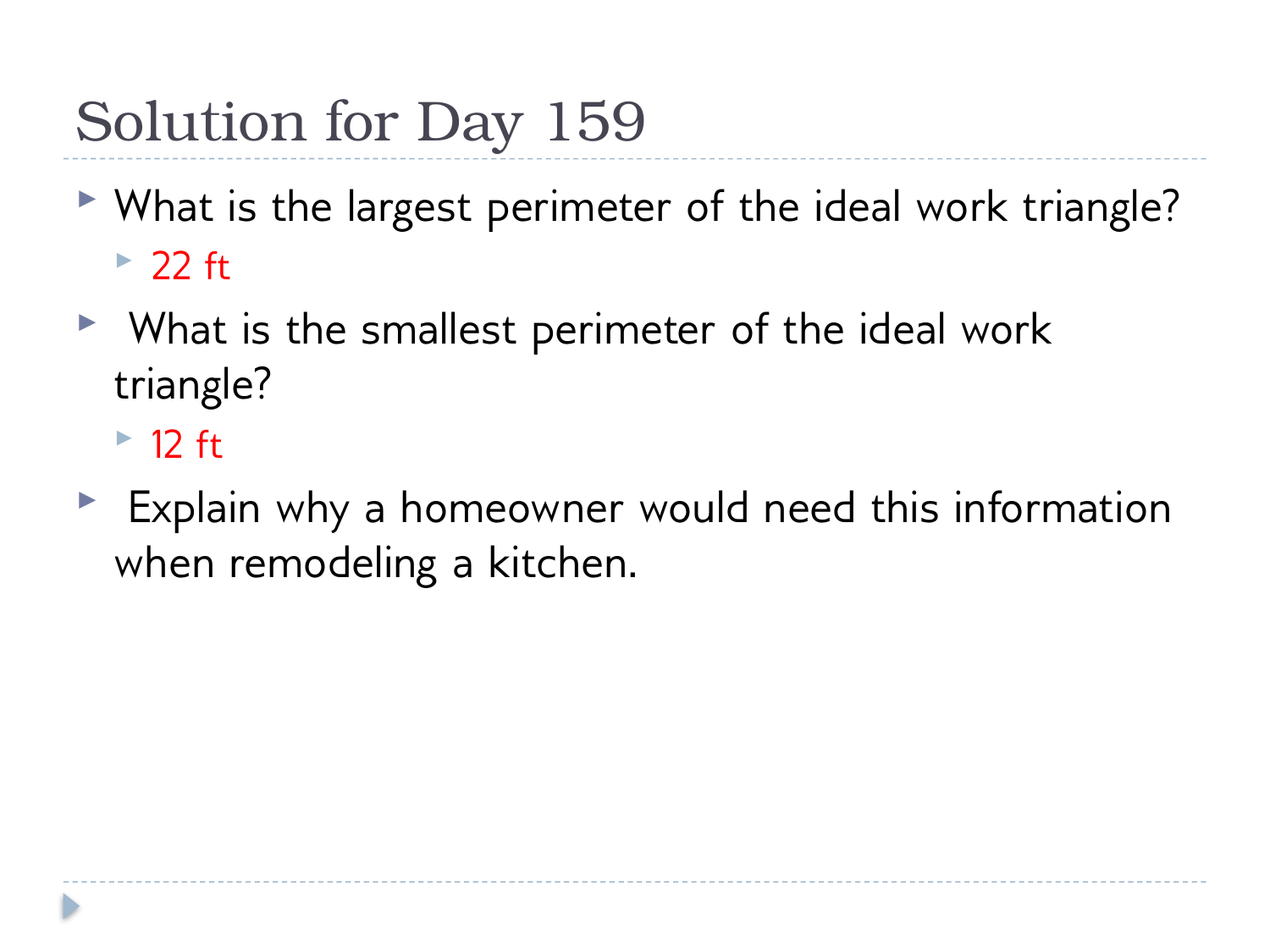

# Solution for Day 159
What is the largest perimeter of the ideal work triangle?
22 ft
 What is the smallest perimeter of the ideal work triangle?
12 ft
 Explain why a homeowner would need this information when remodeling a kitchen.